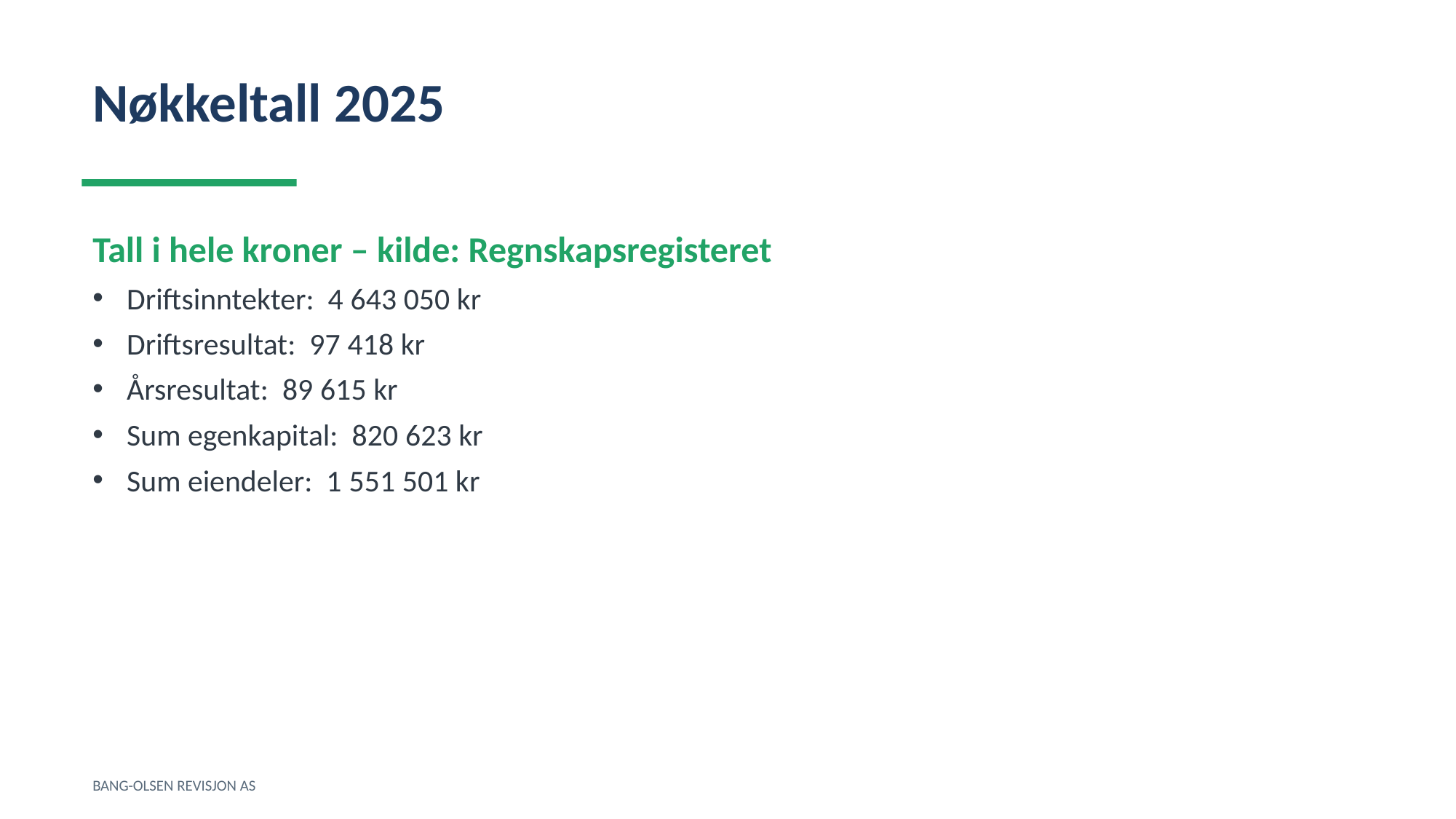

Nøkkeltall 2025

Tall i hele kroner – kilde: Regnskapsregisteret
Driftsinntekter:  4 643 050 kr
Driftsresultat:  97 418 kr
Årsresultat:  89 615 kr
Sum egenkapital:  820 623 kr
Sum eiendeler:  1 551 501 kr
BANG-OLSEN REVISJON AS